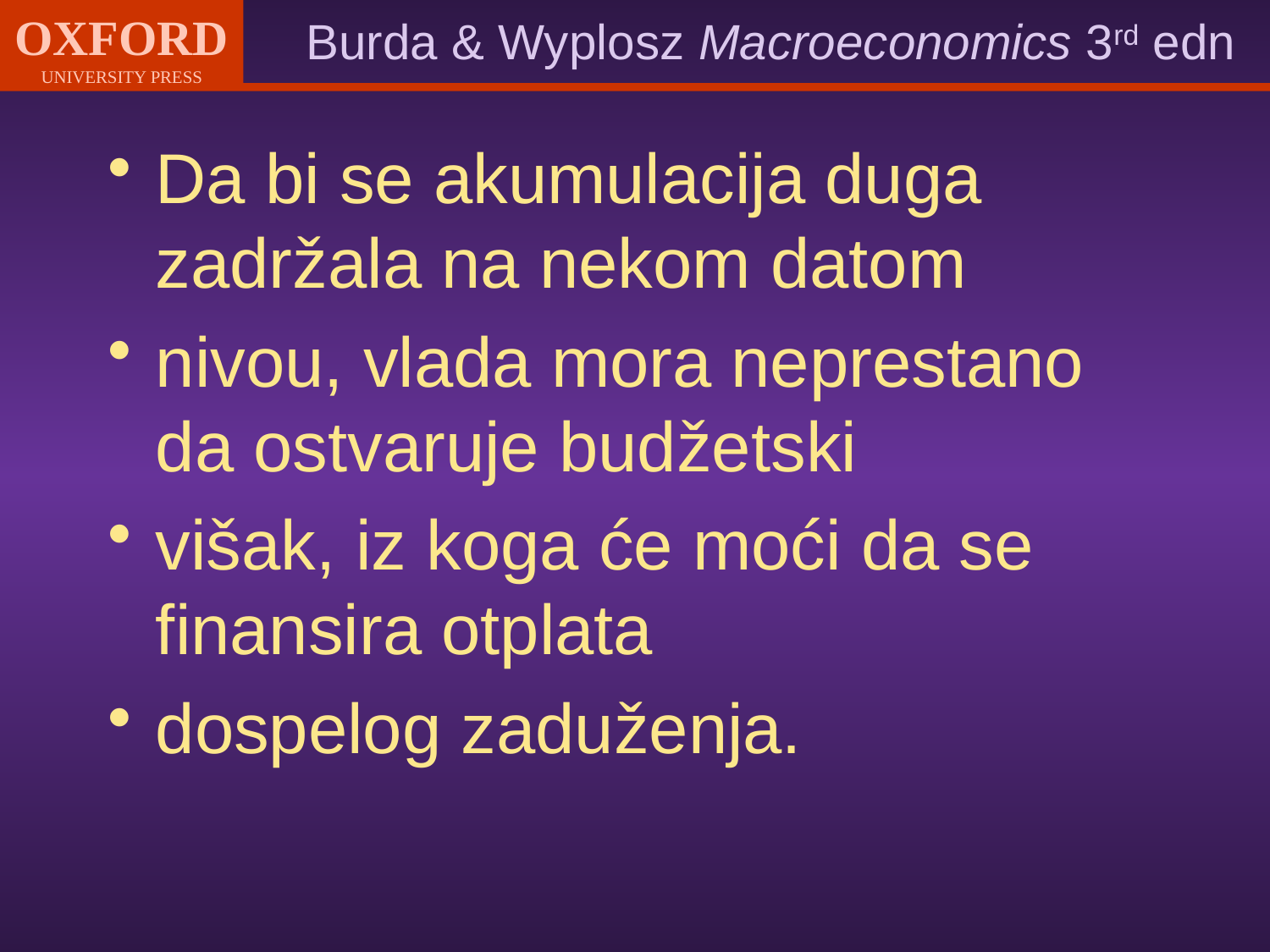

Da bi se akumulacija duga zadržala na nekom datom
nivou, vlada mora neprestano da ostvaruje budžetski
višak, iz koga će moći da se finansira otplata
dospelog zaduženja.
#